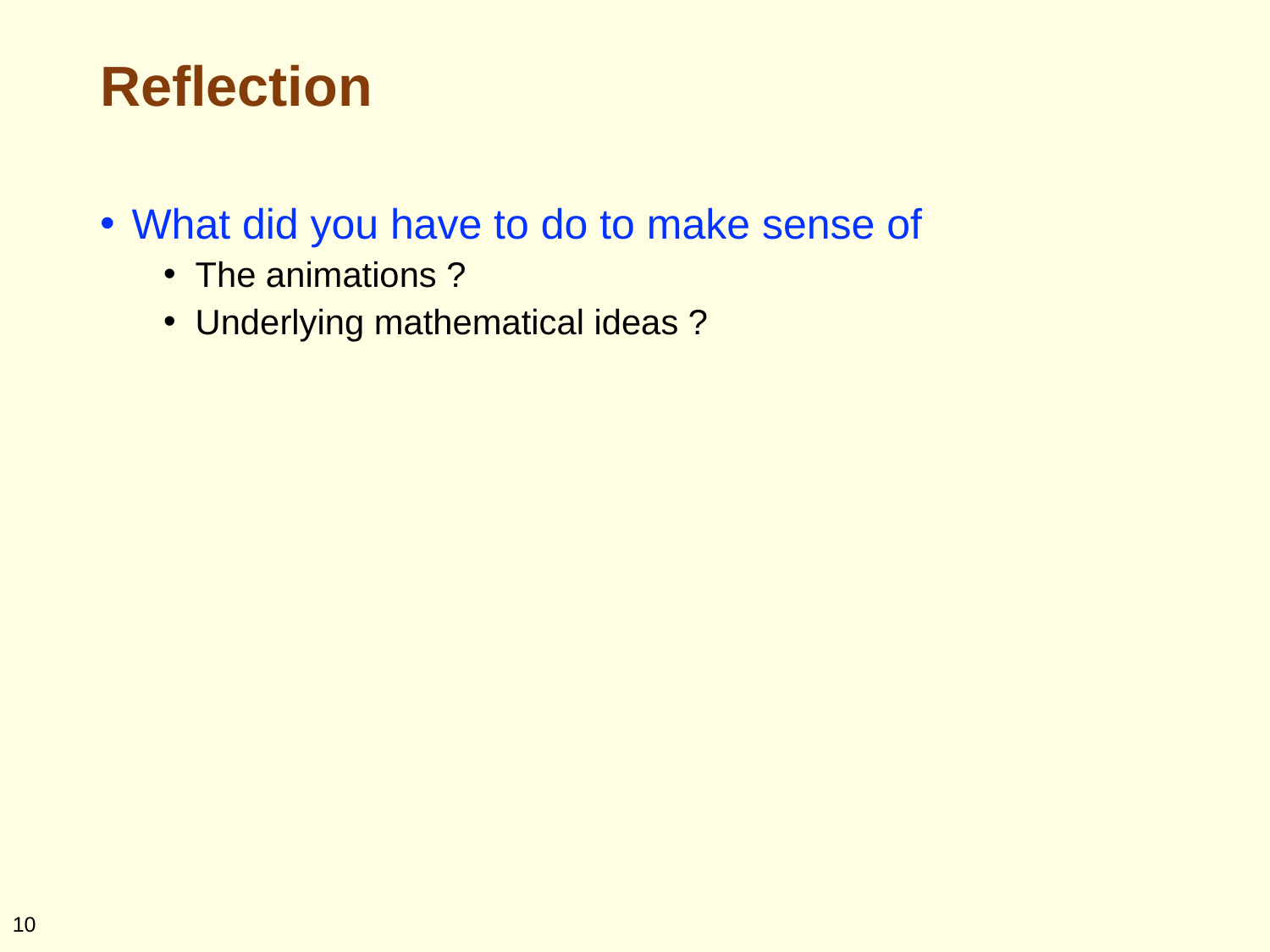

# Reflection
What did you have to do to make sense of
The animations ?
Underlying mathematical ideas ?